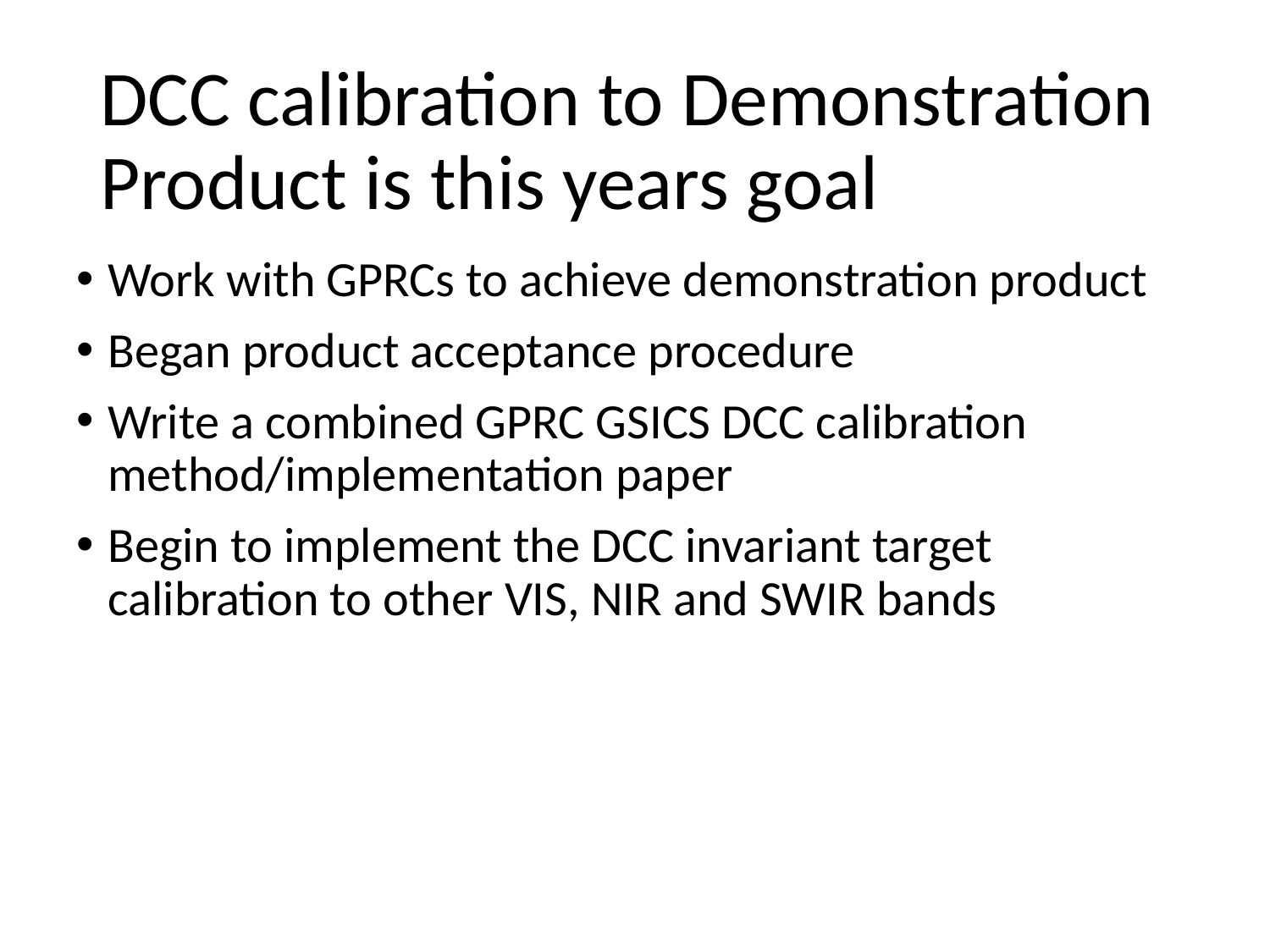

# DCC calibration to Demonstration Product is this years goal
Work with GPRCs to achieve demonstration product
Began product acceptance procedure
Write a combined GPRC GSICS DCC calibration method/implementation paper
Begin to implement the DCC invariant target calibration to other VIS, NIR and SWIR bands